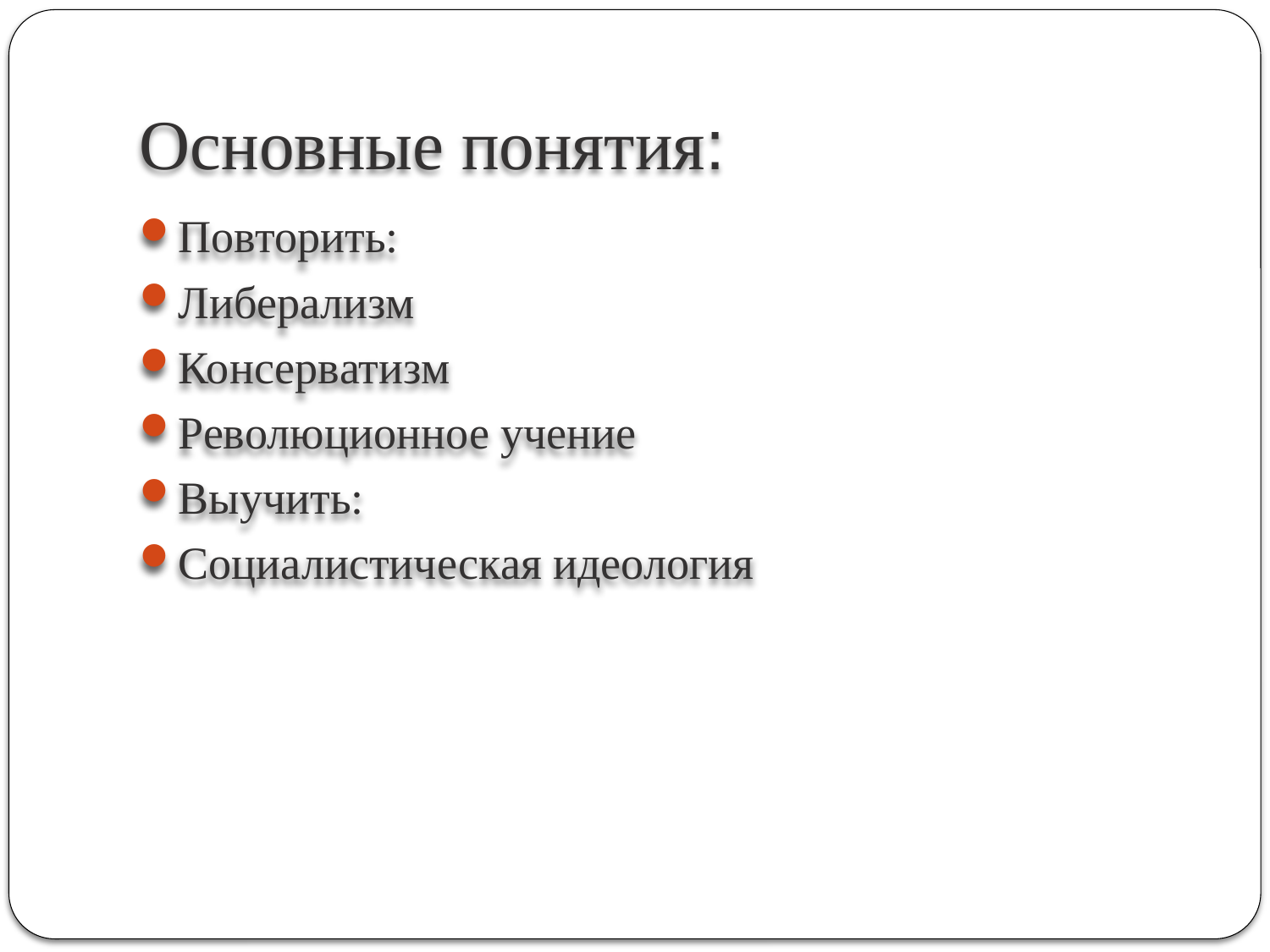

# Основные понятия:
Повторить:
Либерализм
Консерватизм
Революционное учение
Выучить:
Социалистическая идеология